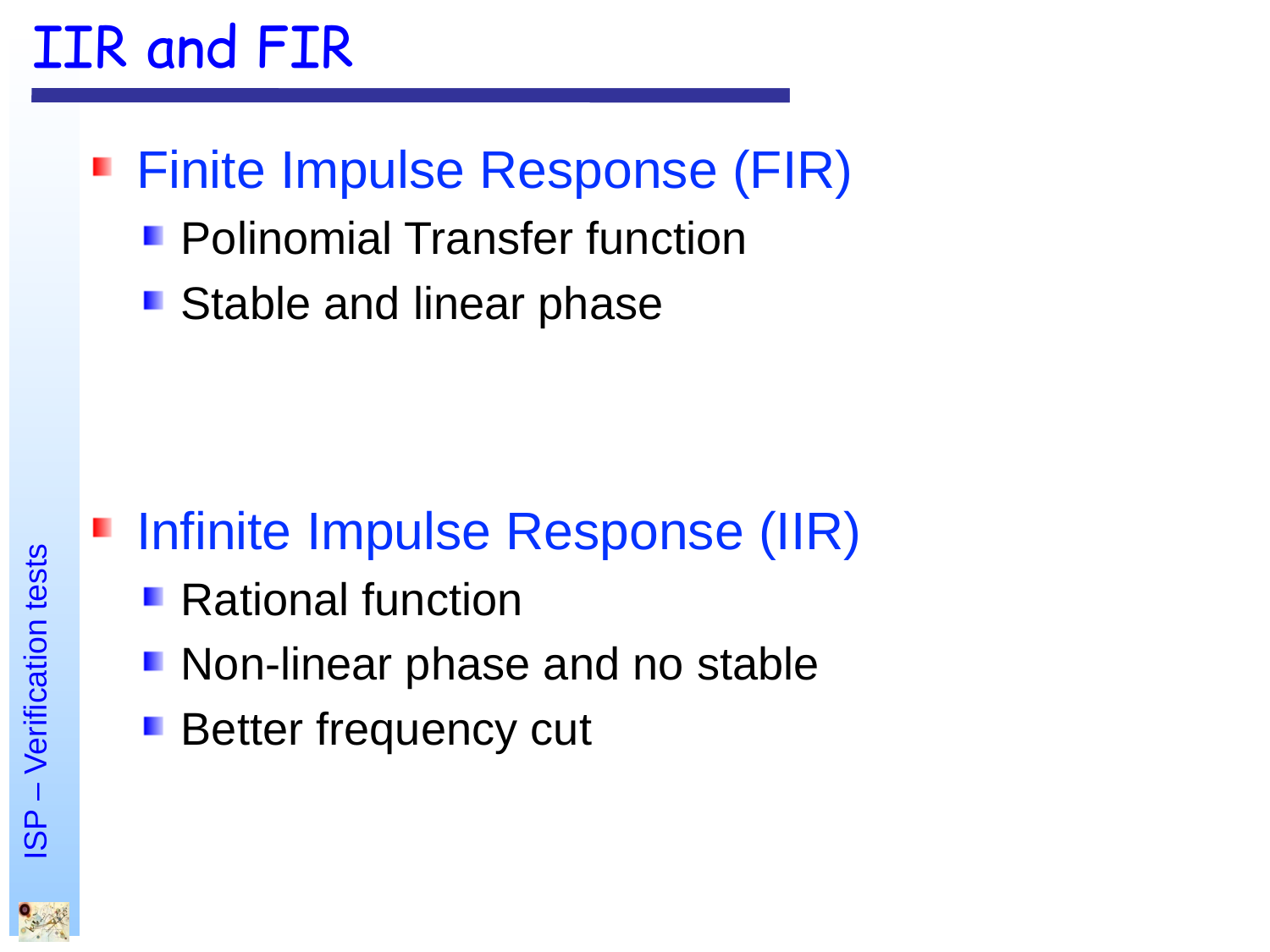

# IIR and FIR

Finite Impulse Response (FIR)
Polinomial Transfer function
Stable and linear phase

Infinite Impulse Response (IIR)
Rational function
Non-linear phase and no stable
Better frequency cut